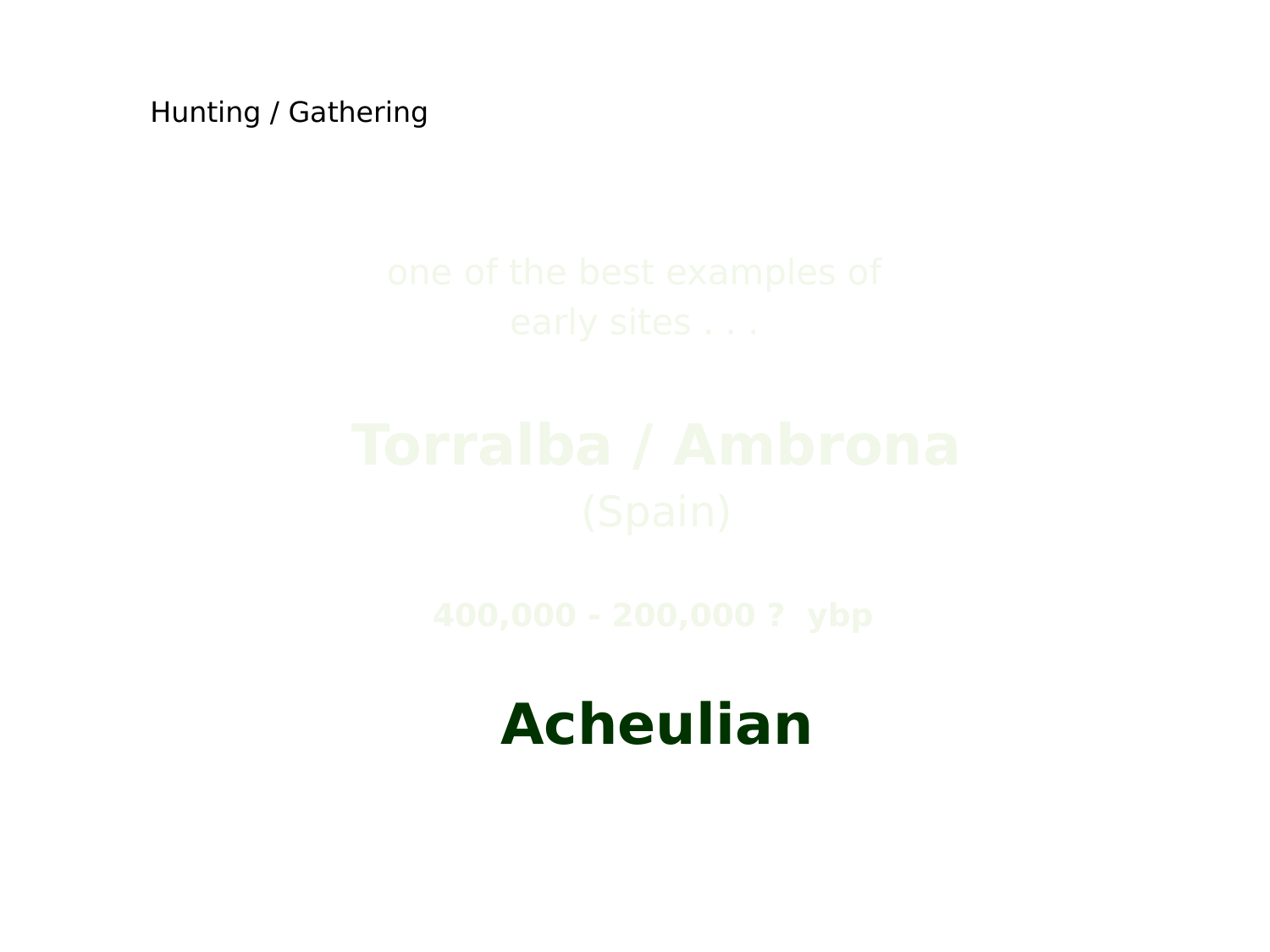

Hunting / Gathering
one of the best examples of
early sites . . .
Torralba / Ambrona
(Spain)
400,000 - 200,000 ?  ybp

Acheulian